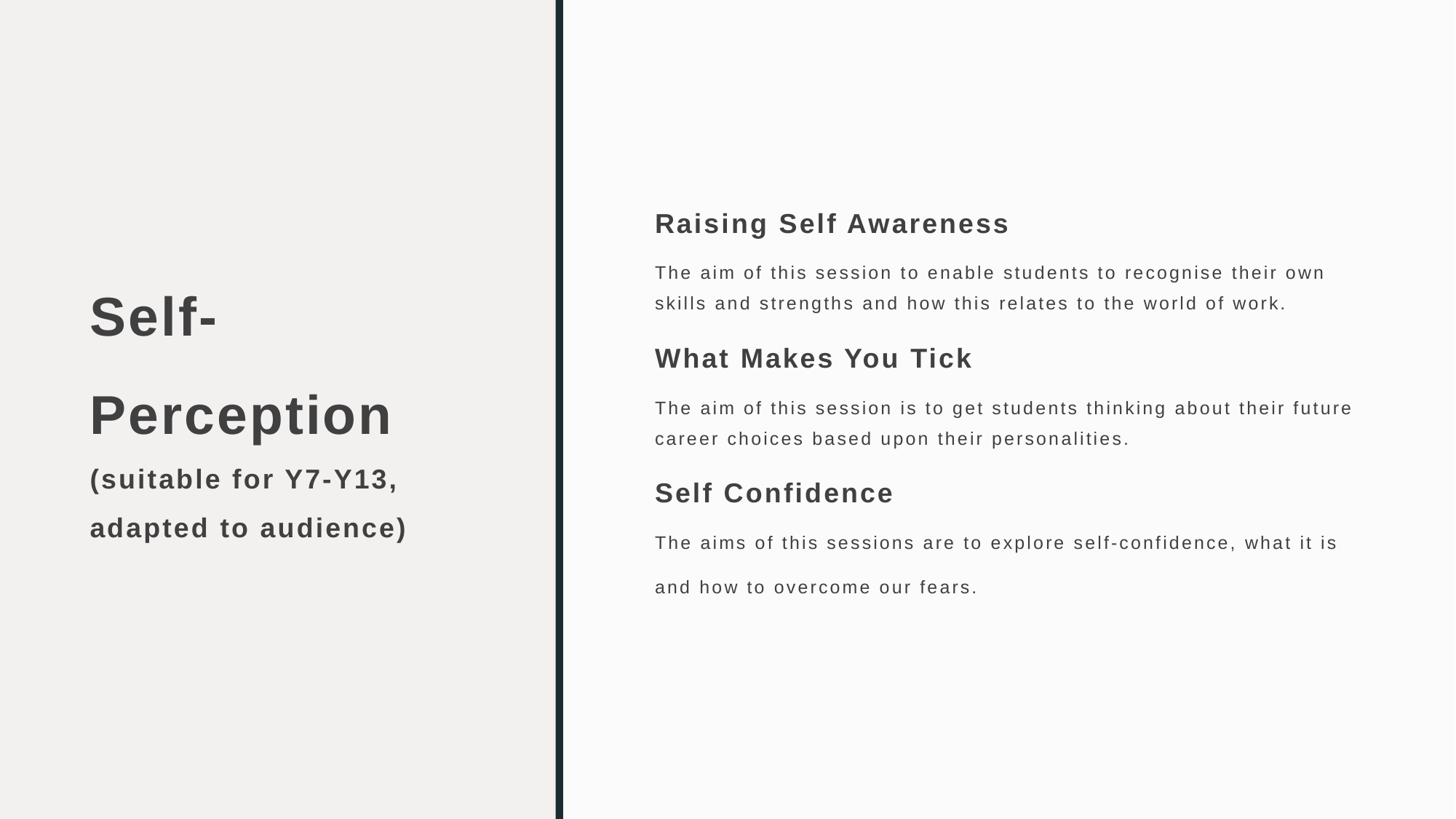

# Self-Perception (suitable for Y7-Y13, adapted to audience)
Raising Self Awareness
The aim of this session to enable students to recognise their own skills and strengths and how this relates to the world of work.
What Makes You Tick
The aim of this session is to get students thinking about their future career choices based upon their personalities.
Self Confidence
The aims of this sessions are to explore self-confidence, what it is and how to overcome our fears.